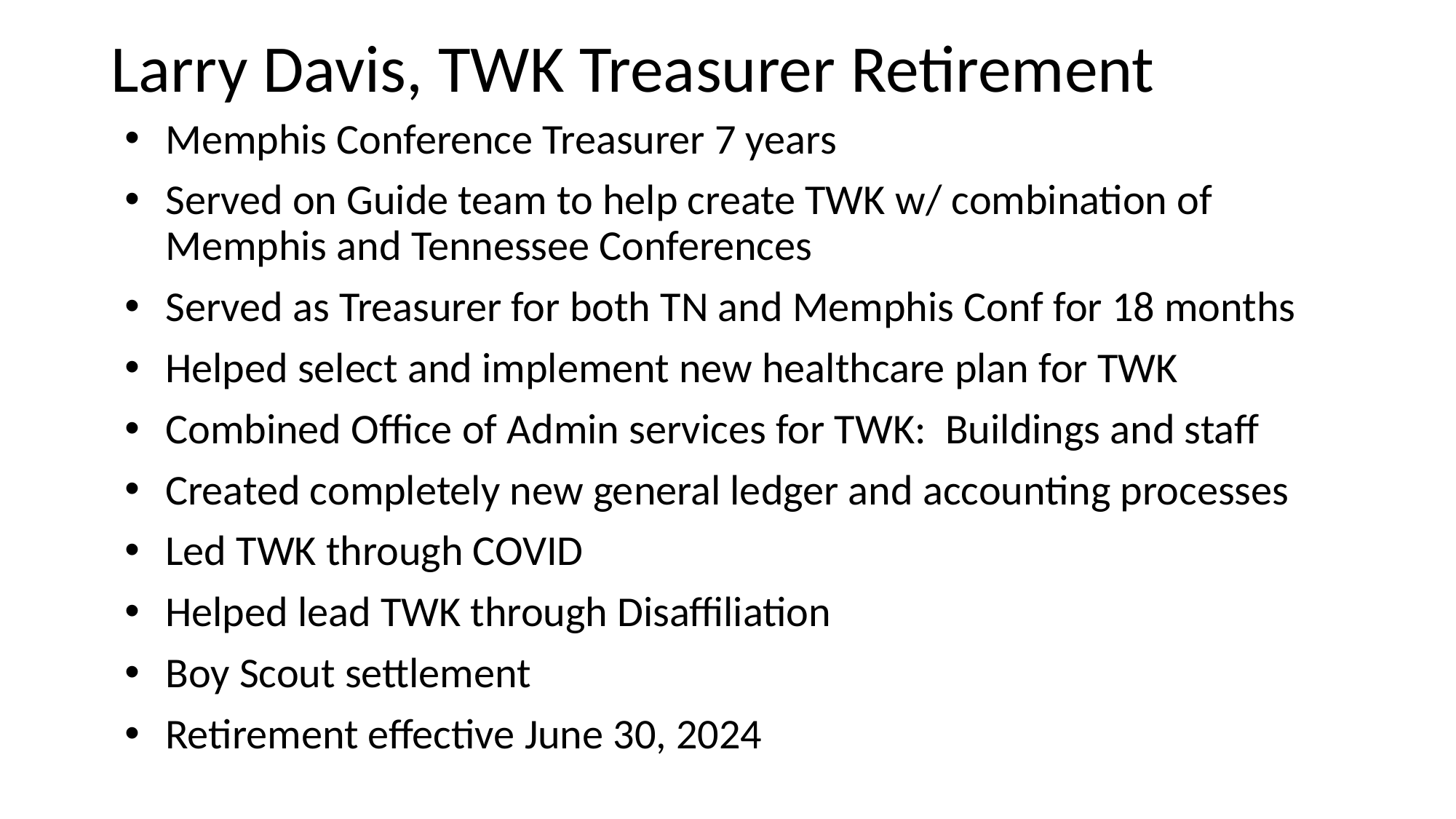

# Larry Davis, TWK Treasurer Retirement
Memphis Conference Treasurer 7 years
Served on Guide team to help create TWK w/ combination of Memphis and Tennessee Conferences
Served as Treasurer for both TN and Memphis Conf for 18 months
Helped select and implement new healthcare plan for TWK
Combined Office of Admin services for TWK:  Buildings and staff
Created completely new general ledger and accounting processes
Led TWK through COVID
Helped lead TWK through Disaffiliation
Boy Scout settlement
Retirement effective June 30, 2024